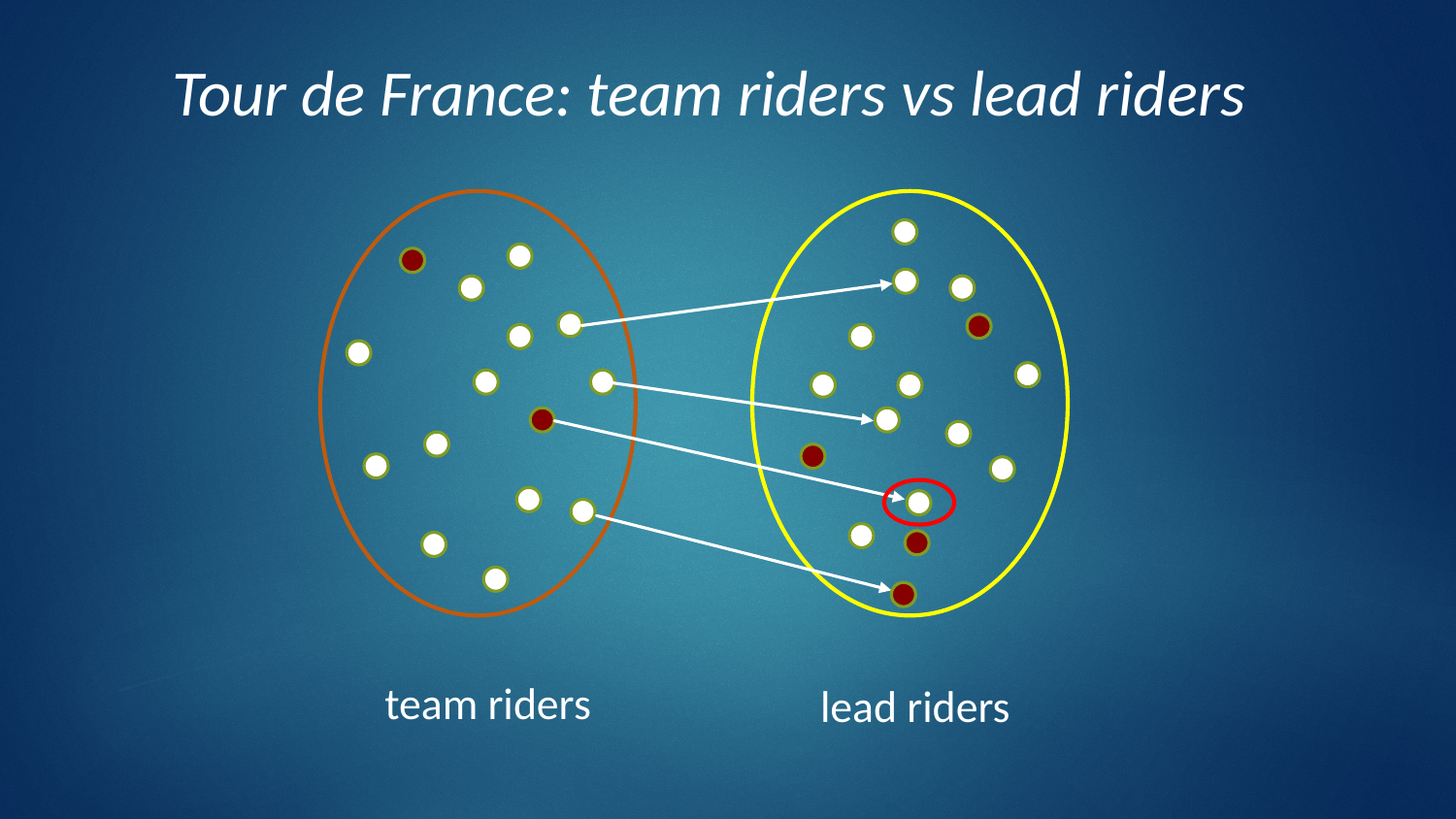

Tour de France: team riders vs lead riders

team riders
lead riders